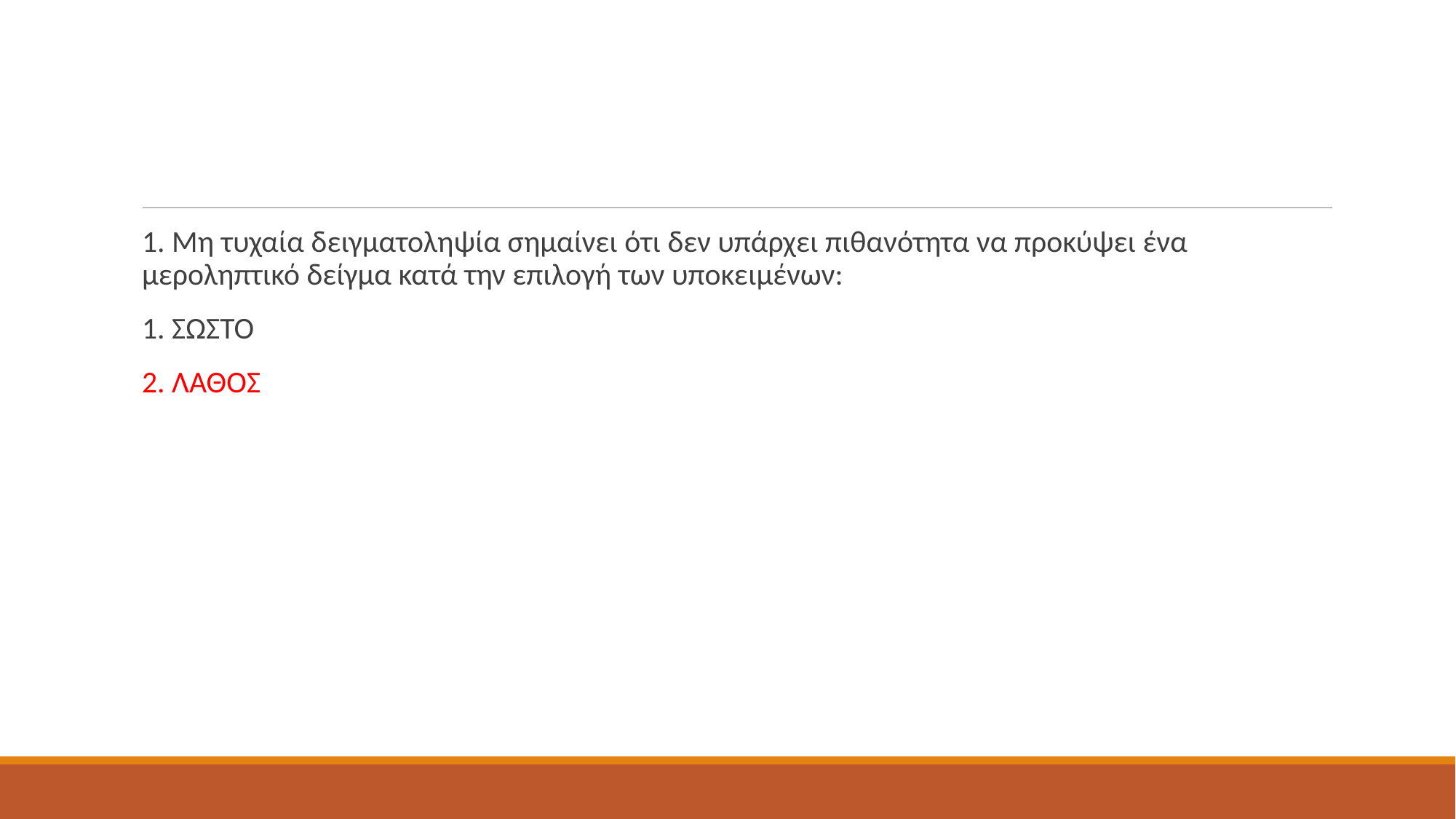

#
1. Μη τυχαία δειγματοληψία σημαίνει ότι δεν υπάρχει πιθανότητα να προκύψει ένα μεροληπτικό δείγμα κατά την επιλογή των υποκειμένων:
1. ΣΩΣΤΟ
2. ΛΑΘΟΣ